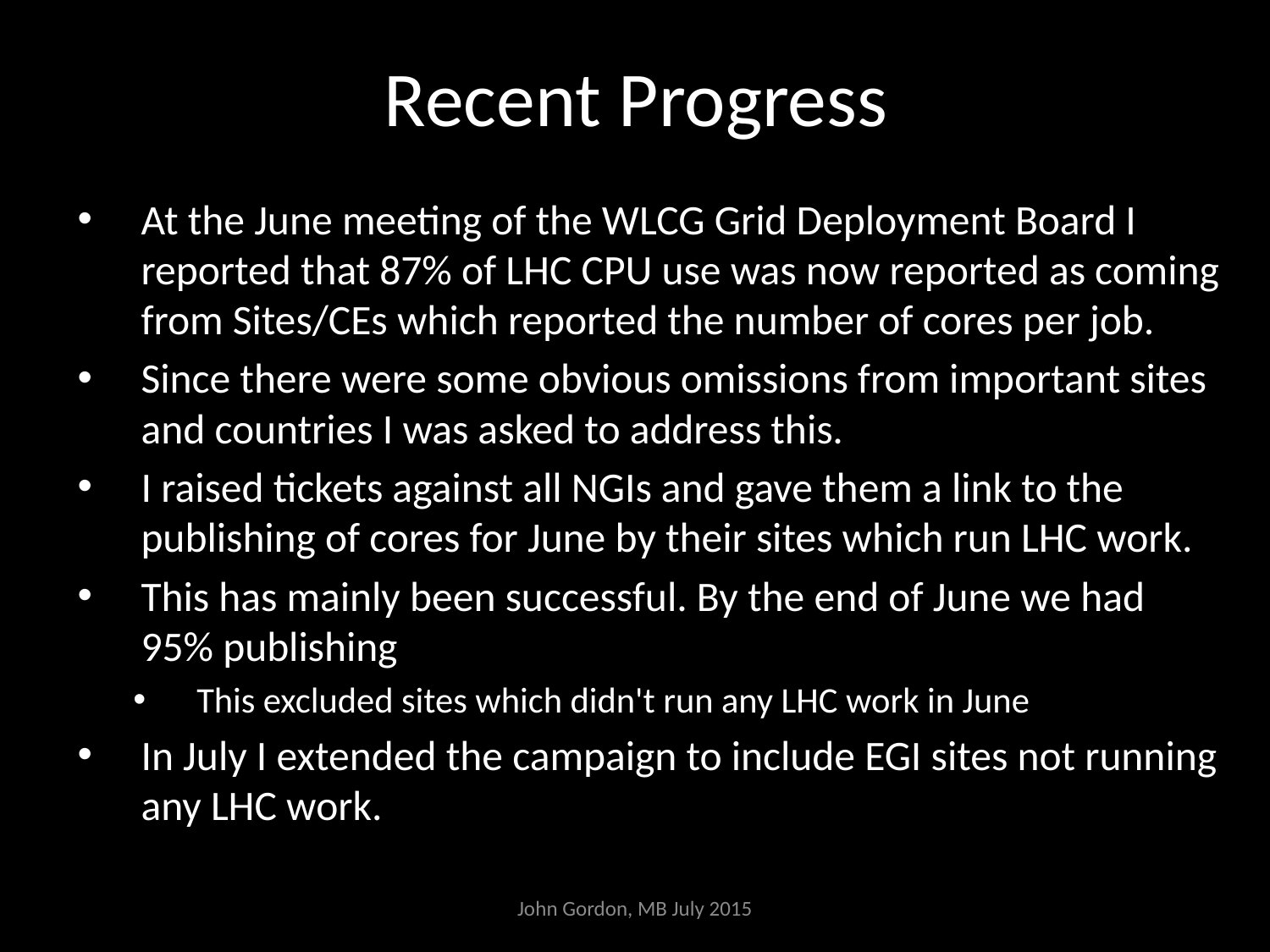

# Recent Progress
At the June meeting of the WLCG Grid Deployment Board I reported that 87% of LHC CPU use was now reported as coming from Sites/CEs which reported the number of cores per job.
Since there were some obvious omissions from important sites and countries I was asked to address this.
I raised tickets against all NGIs and gave them a link to the publishing of cores for June by their sites which run LHC work.
This has mainly been successful. By the end of June we had 95% publishing
This excluded sites which didn't run any LHC work in June
In July I extended the campaign to include EGI sites not running any LHC work.
John Gordon, MB July 2015